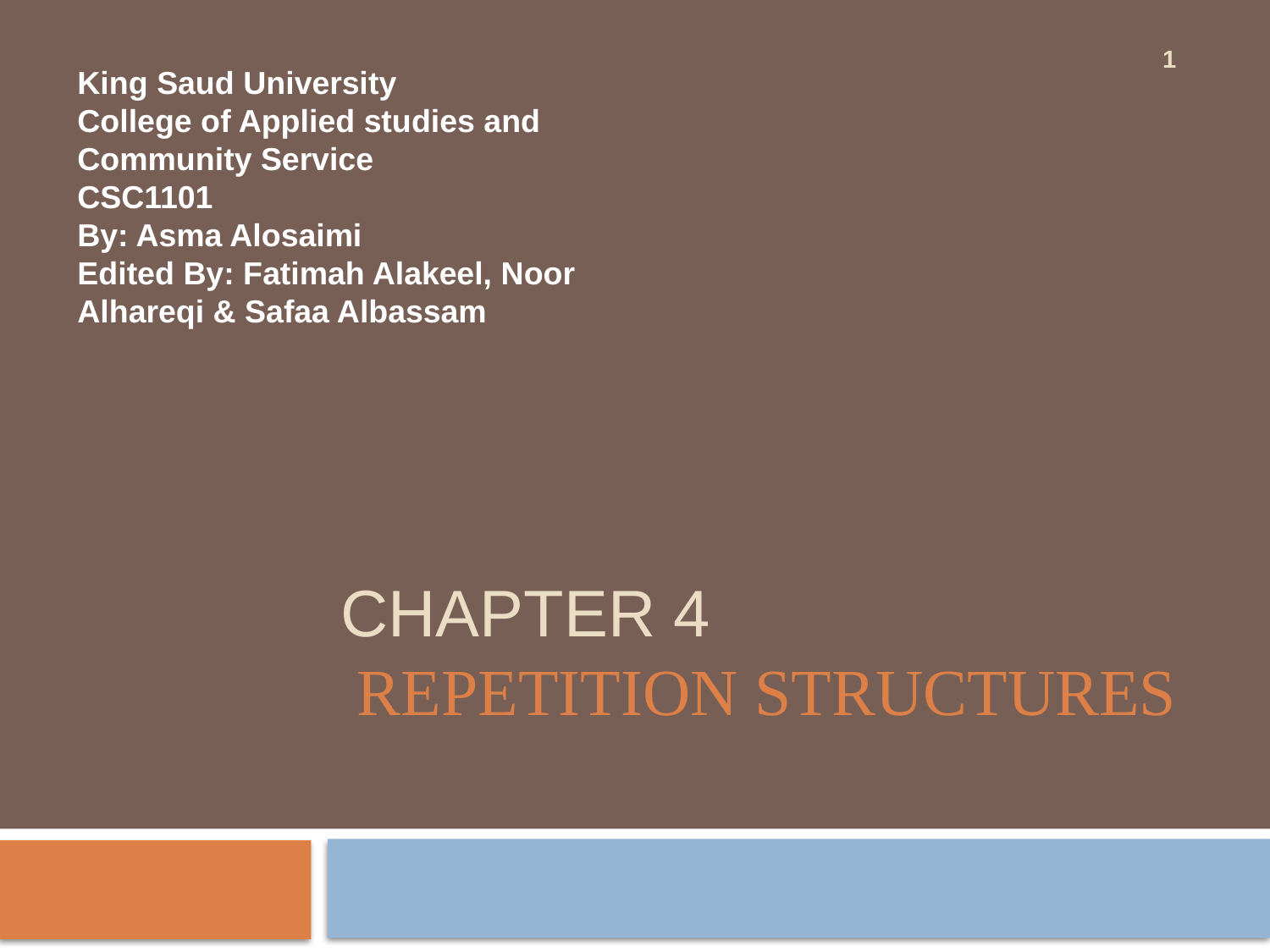

1
King Saud University
College of Applied studies and Community Service
CSC1101
By: Asma Alosaimi
Edited By: Fatimah Alakeel, Noor Alhareqi & Safaa Albassam
# Chapter 4 Repetition Structures